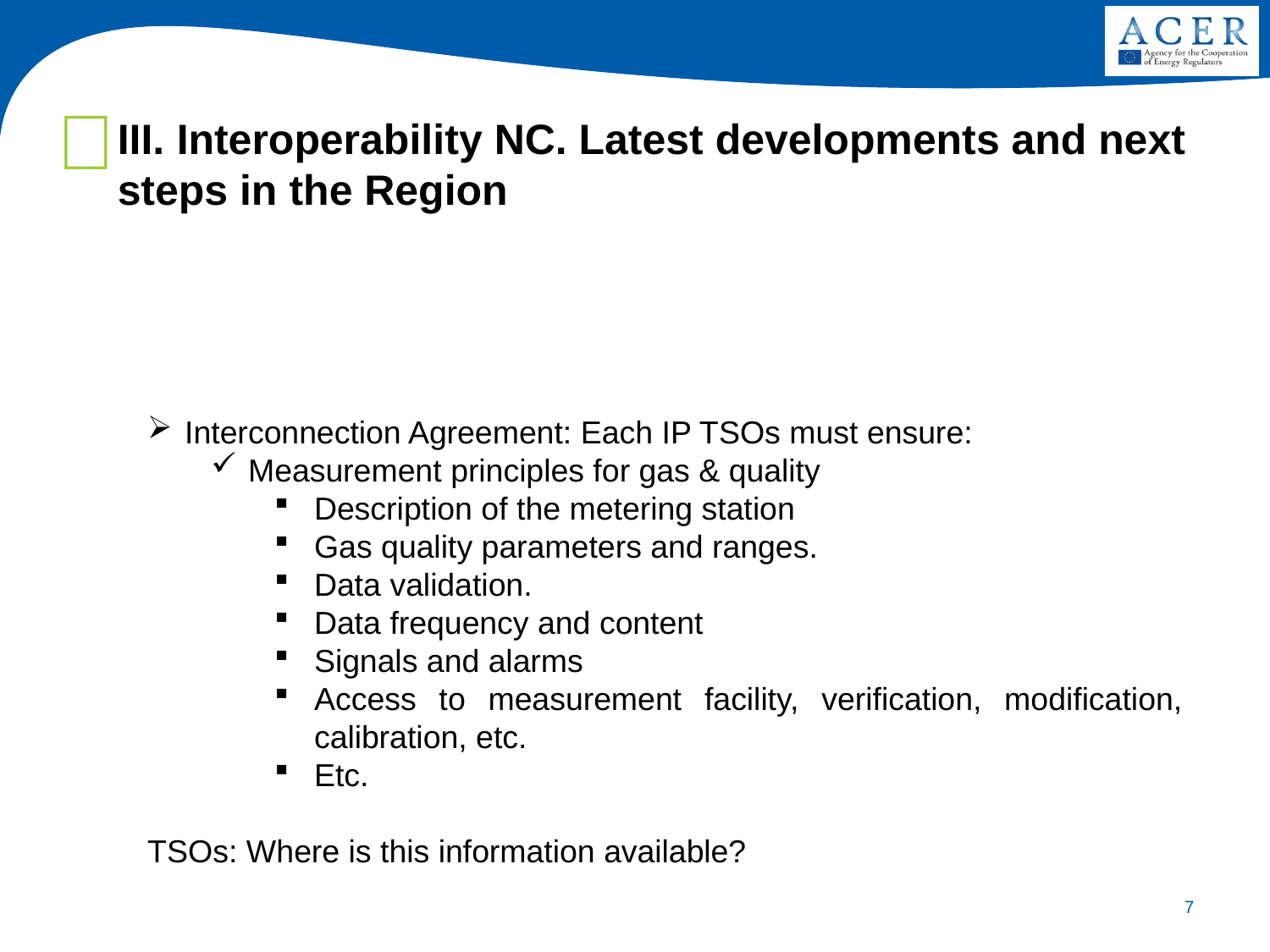

III. Interoperability NC. Latest developments and next steps in the Region
Interconnection Agreement: Each IP TSOs must ensure:
Measurement principles for gas & quality
Description of the metering station
Gas quality parameters and ranges.
Data validation.
Data frequency and content
Signals and alarms
Access to measurement facility, verification, modification, calibration, etc.
Etc.

TSOs: Where is this information available?